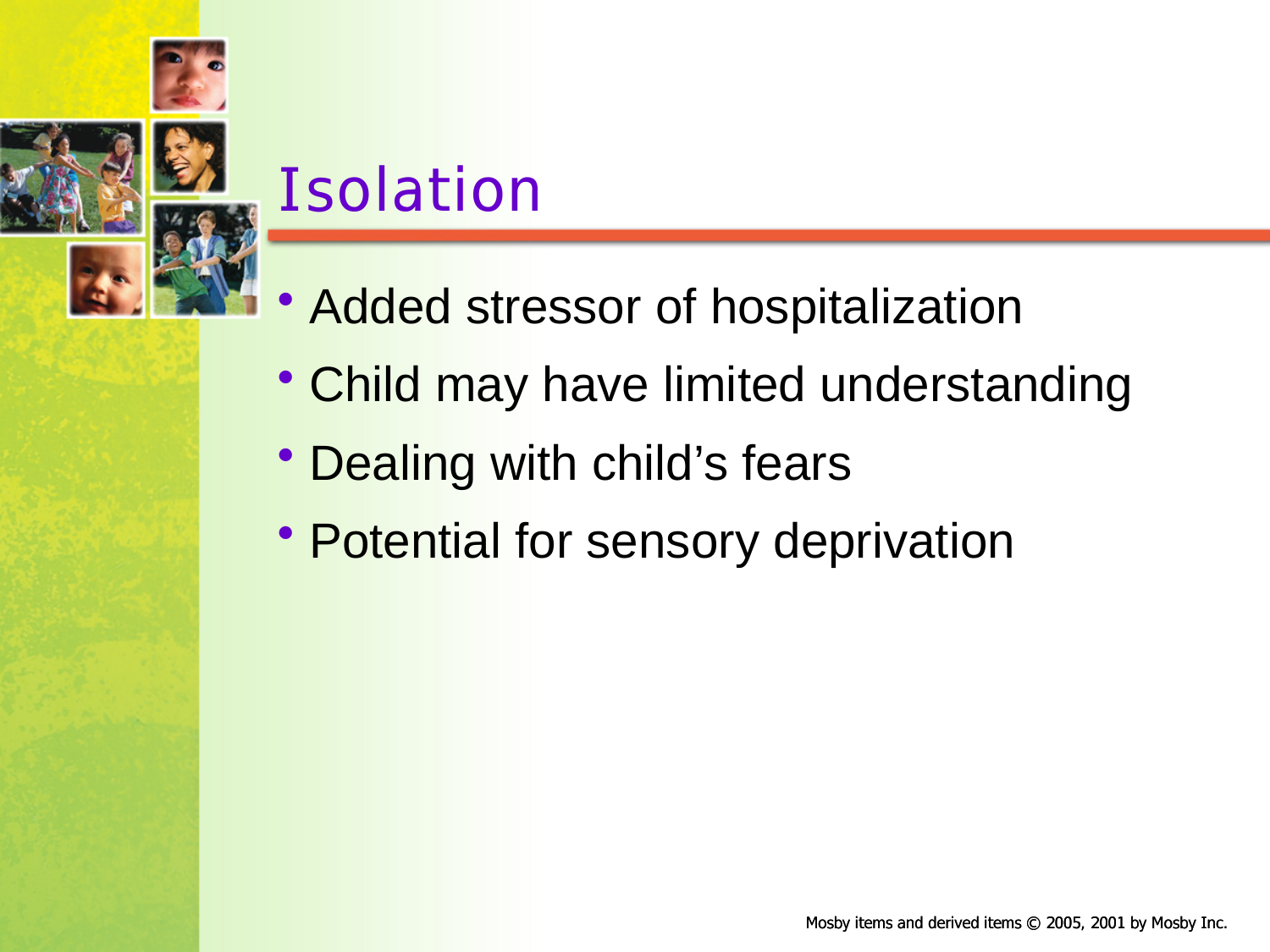

# Isolation
Added stressor of hospitalization
Child may have limited understanding
Dealing with child’s fears
Potential for sensory deprivation